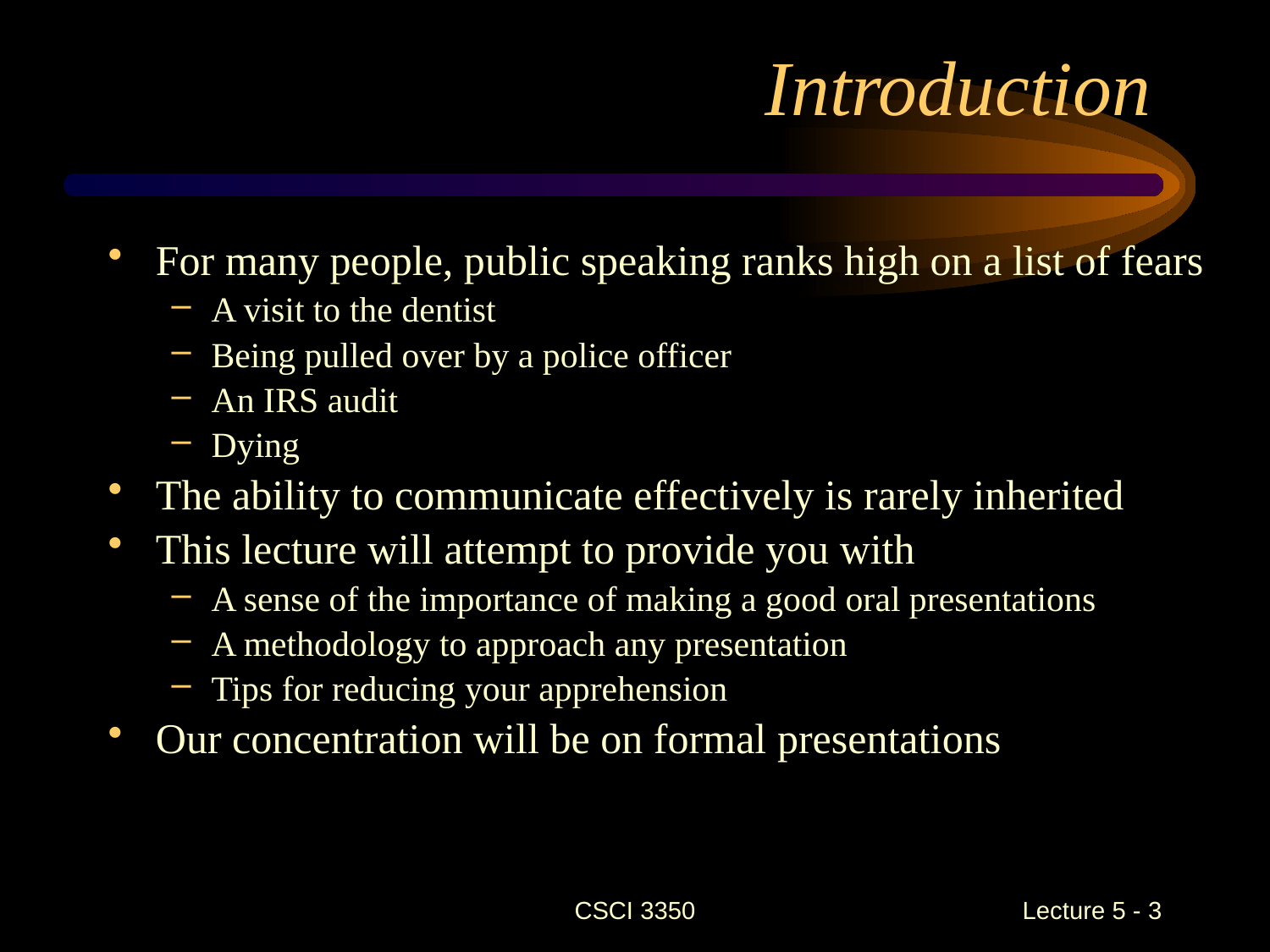

# Introduction
For many people, public speaking ranks high on a list of fears
A visit to the dentist
Being pulled over by a police officer
An IRS audit
Dying
The ability to communicate effectively is rarely inherited
This lecture will attempt to provide you with
A sense of the importance of making a good oral presentations
A methodology to approach any presentation
Tips for reducing your apprehension
Our concentration will be on formal presentations

CSCI 3350
 Lecture 5 - 3